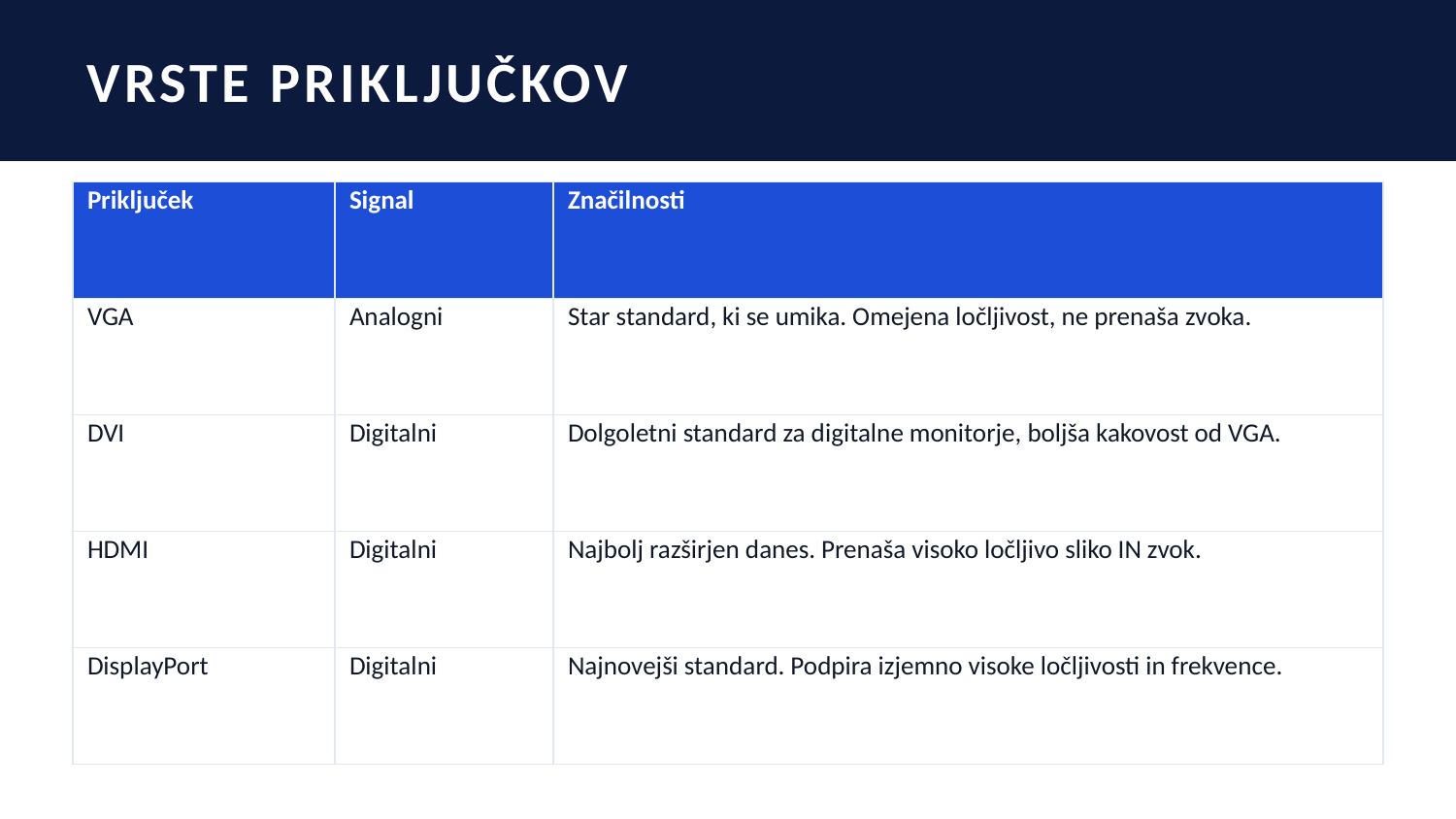

VRSTE PRIKLJUČKOV
| Priključek | Signal | Značilnosti |
| --- | --- | --- |
| VGA | Analogni | Star standard, ki se umika. Omejena ločljivost, ne prenaša zvoka. |
| DVI | Digitalni | Dolgoletni standard za digitalne monitorje, boljša kakovost od VGA. |
| HDMI | Digitalni | Najbolj razširjen danes. Prenaša visoko ločljivo sliko IN zvok. |
| DisplayPort | Digitalni | Najnovejši standard. Podpira izjemno visoke ločljivosti in frekvence. |